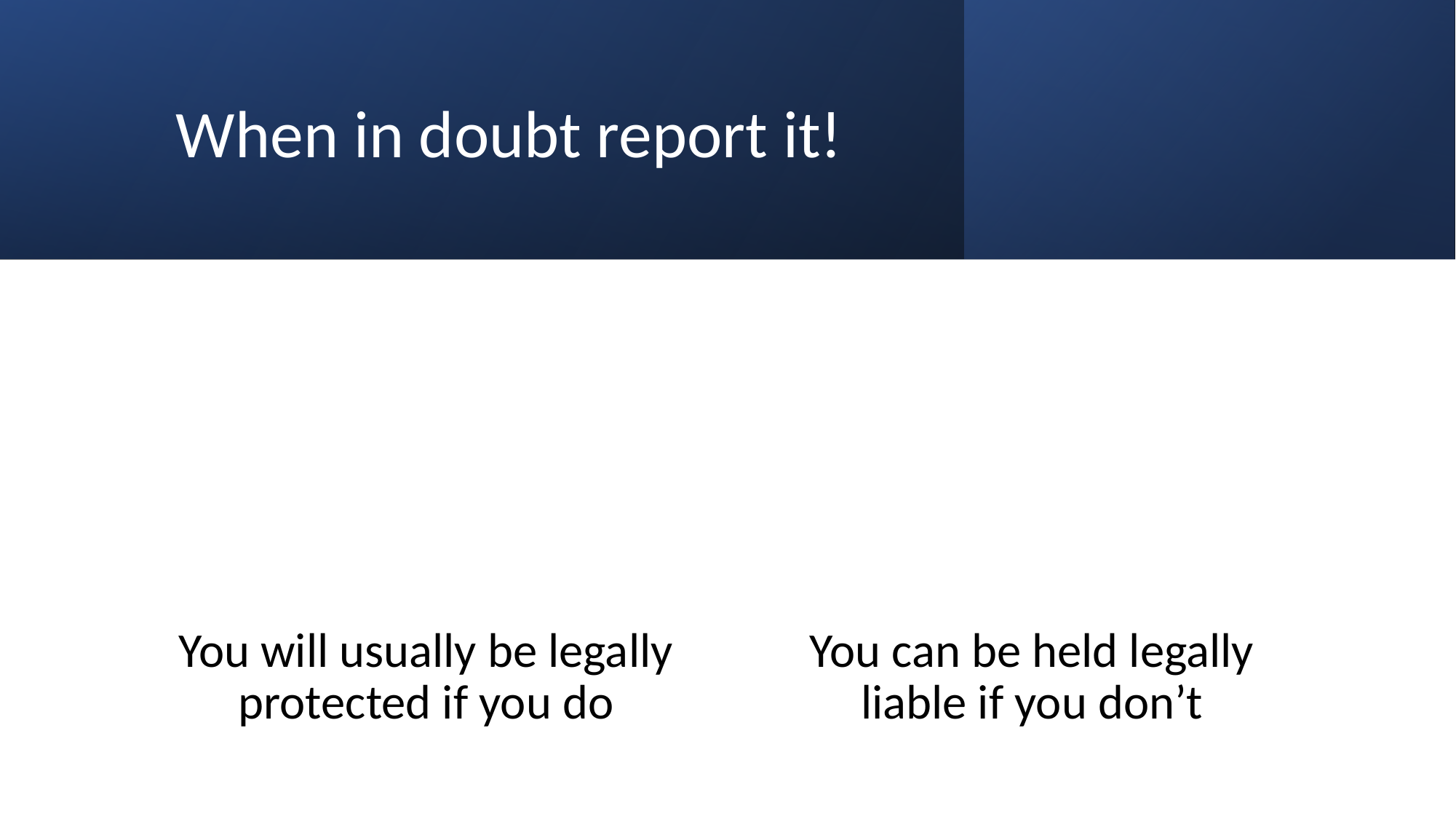

# When in doubt report it!
You will usually be legally protected if you do
You can be held legally liable if you don’t